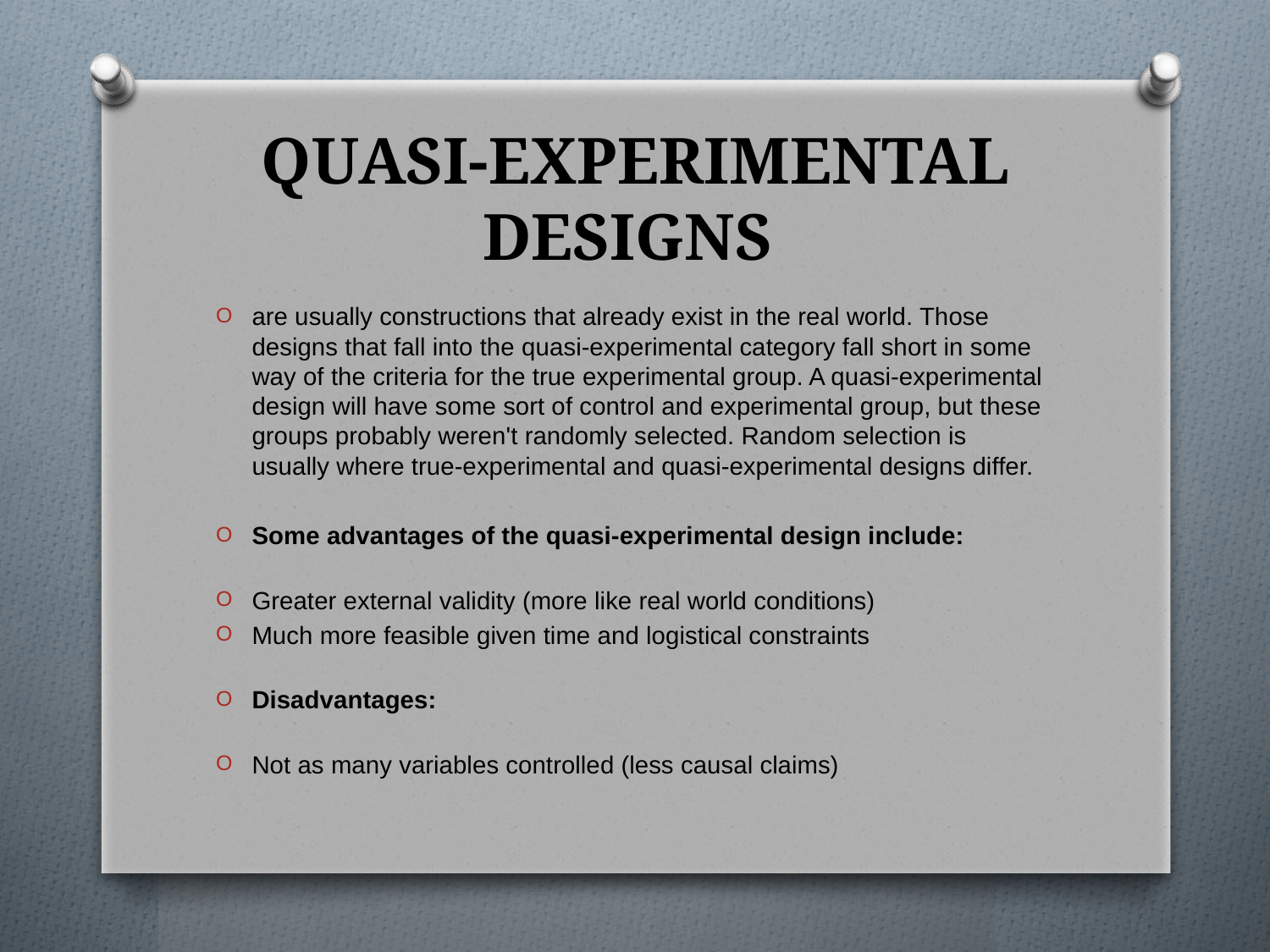

# QUASI-EXPERIMENTAL DESIGNS
are usually constructions that already exist in the real world. Those designs that fall into the quasi-experimental category fall short in some way of the criteria for the true experimental group. A quasi-experimental design will have some sort of control and experimental group, but these groups probably weren't randomly selected. Random selection is usually where true-experimental and quasi-experimental designs differ.

Some advantages of the quasi-experimental design include:
Greater external validity (more like real world conditions)
Much more feasible given time and logistical constraints
Disadvantages:
Not as many variables controlled (less causal claims)